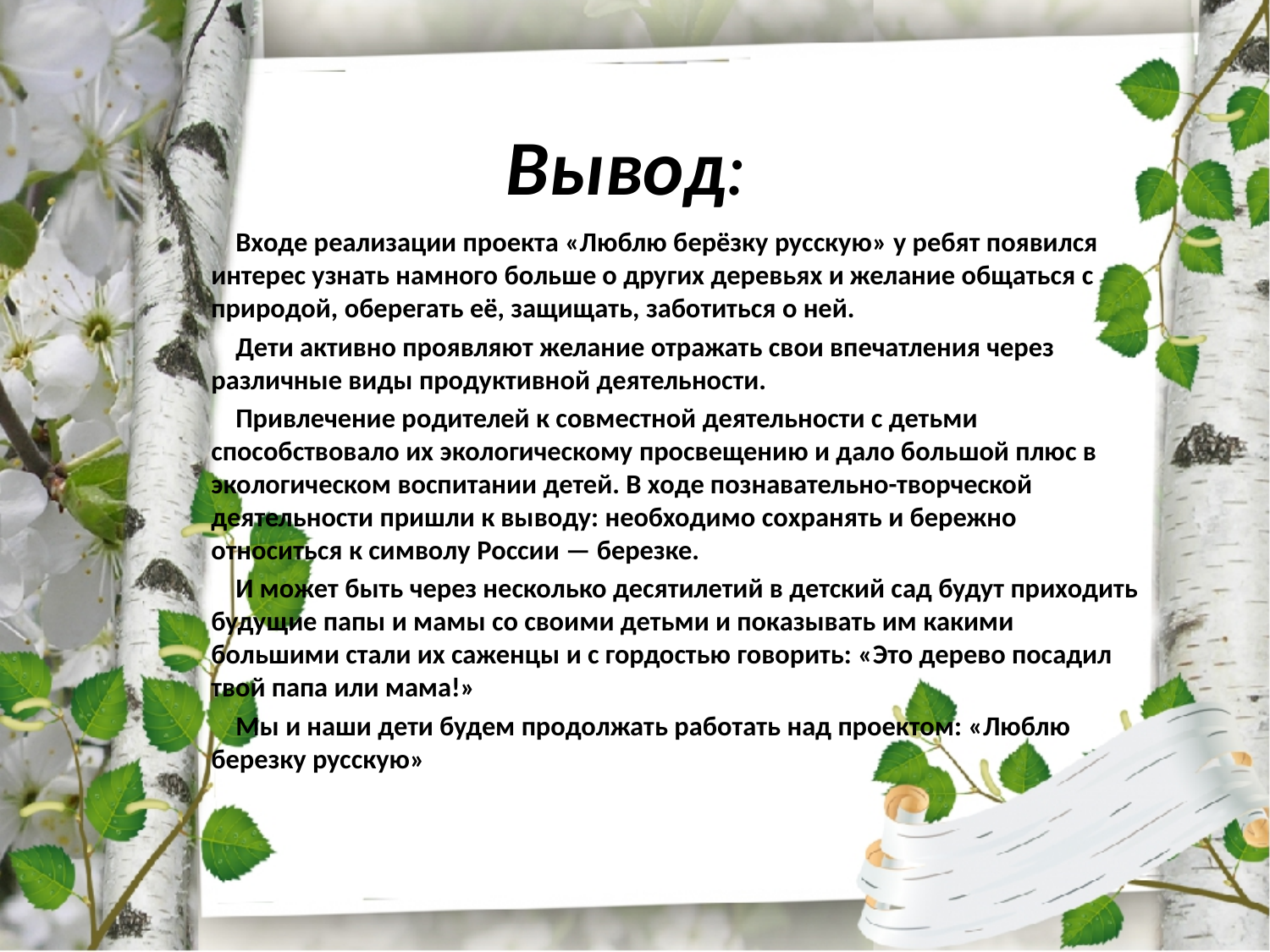

# Вывод:
    Входе реализации проекта «Люблю берёзку русскую» у ребят появился интерес узнать намного больше о других деревьях и желание общаться с природой, оберегать её, защищать, заботиться о ней.
    Дети активно проявляют желание отражать свои впечатления через различные виды продуктивной деятельности.
    Привлечение родителей к совместной деятельности с детьми способствовало их экологическому просвещению и дало большой плюс в экологическом воспитании детей. В ходе познавательно-творческой деятельности пришли к выводу: необходимо сохранять и бережно относиться к символу России — березке.
    И может быть через несколько десятилетий в детский сад будут приходить будущие папы и мамы со своими детьми и показывать им какими большими стали их саженцы и с гордостью говорить: «Это дерево посадил твой папа или мама!»
    Мы и наши дети будем продолжать работать над проектом: «Люблю березку русскую»